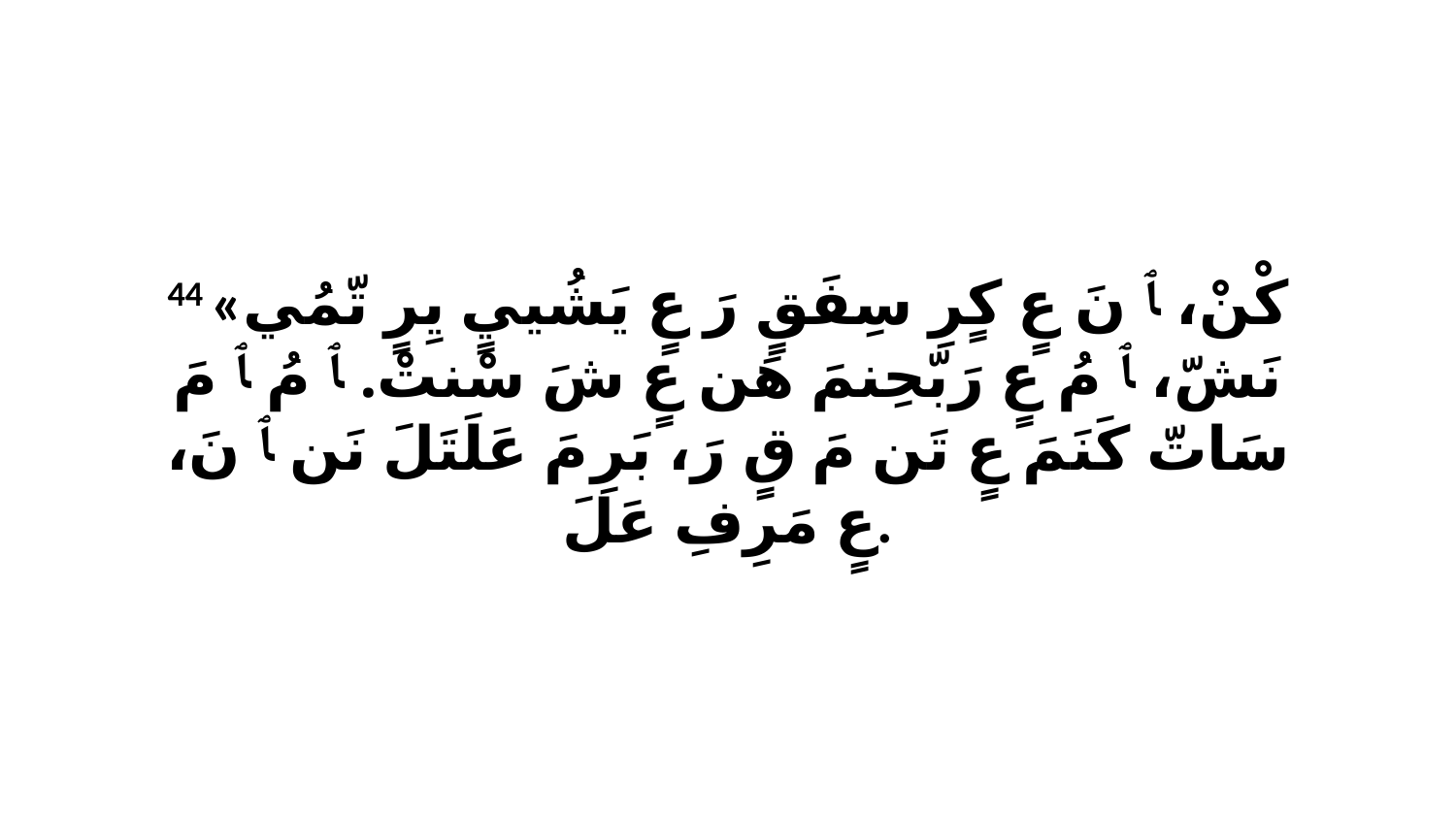

44 «كْنْ، ﭑ نَ عٍ كٍرِ سِفَقٍ رَ عٍ يَشُييٍ يِرٍ تّمُي نَشّ، ﭑ مُ عٍ رَبّحِنمَ هَن عٍ شَ سْنتْ. ﭑ مُ ﭑ مَ سَاتّ كَنَمَ عٍ تَن مَ قٍ رَ، بَرِ مَ عَلَتَلَ نَن ﭑ نَ، عٍ مَرِفِ عَلَ.